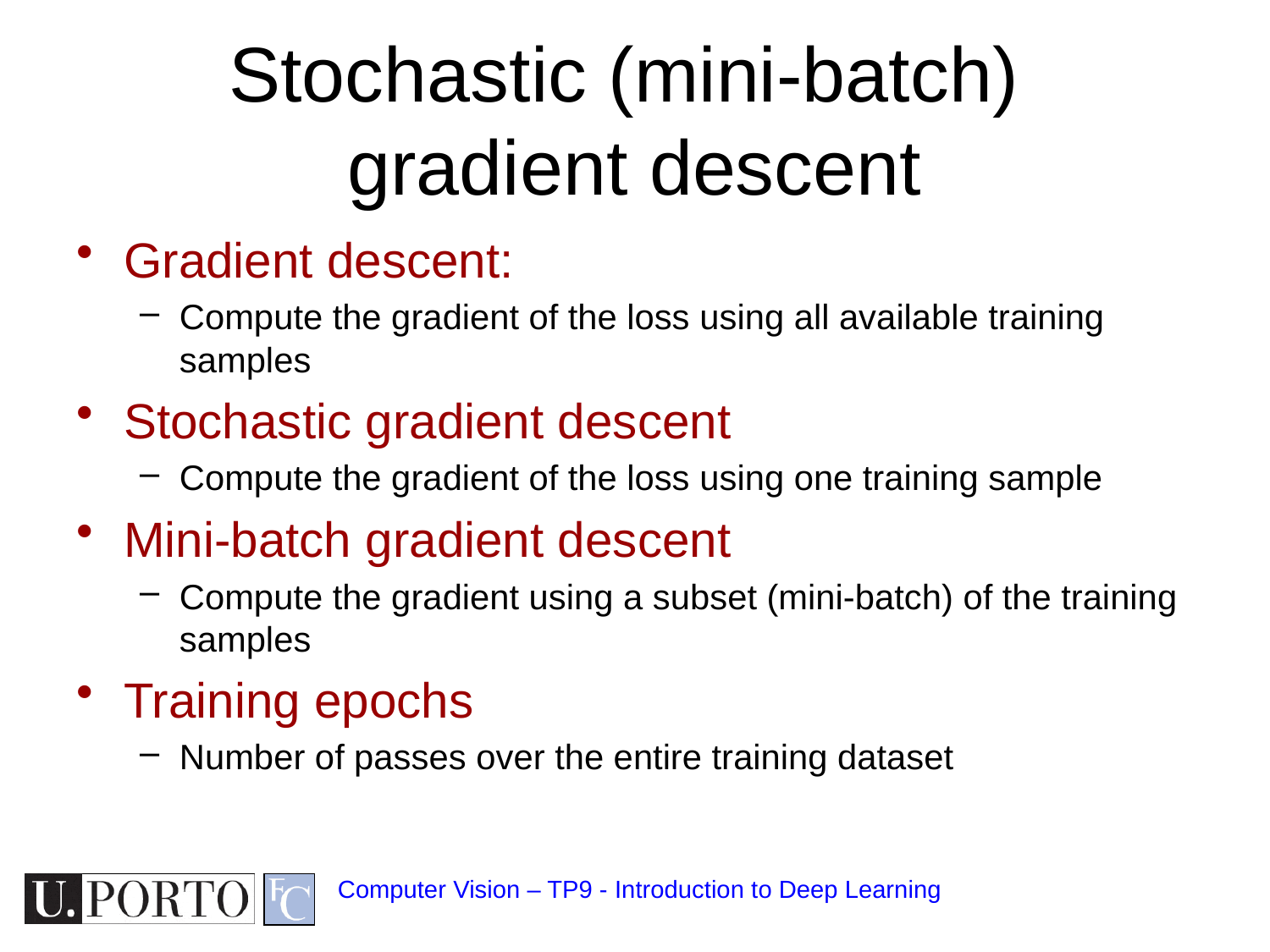

# Stochastic (mini-batch) gradient descent
Gradient descent:
Compute the gradient of the loss using all available training samples
Stochastic gradient descent
Compute the gradient of the loss using one training sample
Mini-batch gradient descent
Compute the gradient using a subset (mini-batch) of the training samples
Training epochs
Number of passes over the entire training dataset
Computer Vision – TP9 - Introduction to Deep Learning